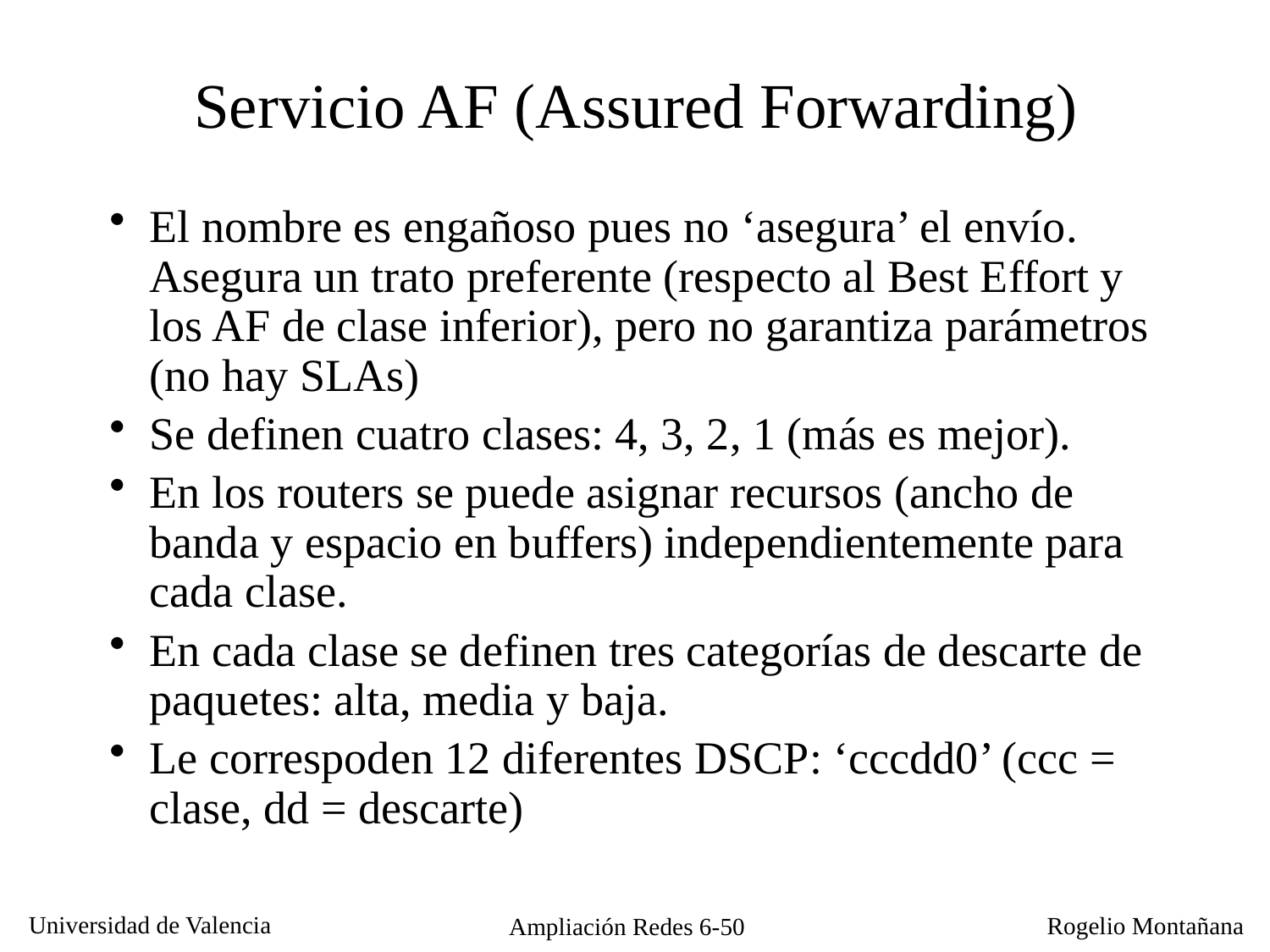

Servicio AF (Assured Forwarding)
El nombre es engañoso pues no ‘asegura’ el envío. Asegura un trato preferente (respecto al Best Effort y los AF de clase inferior), pero no garantiza parámetros (no hay SLAs)
Se definen cuatro clases: 4, 3, 2, 1 (más es mejor).
En los routers se puede asignar recursos (ancho de banda y espacio en buffers) independientemente para cada clase.
En cada clase se definen tres categorías de descarte de paquetes: alta, media y baja.
Le correspoden 12 diferentes DSCP: ‘cccdd0’ (ccc = clase, dd = descarte)
Ampliación Redes 6-50